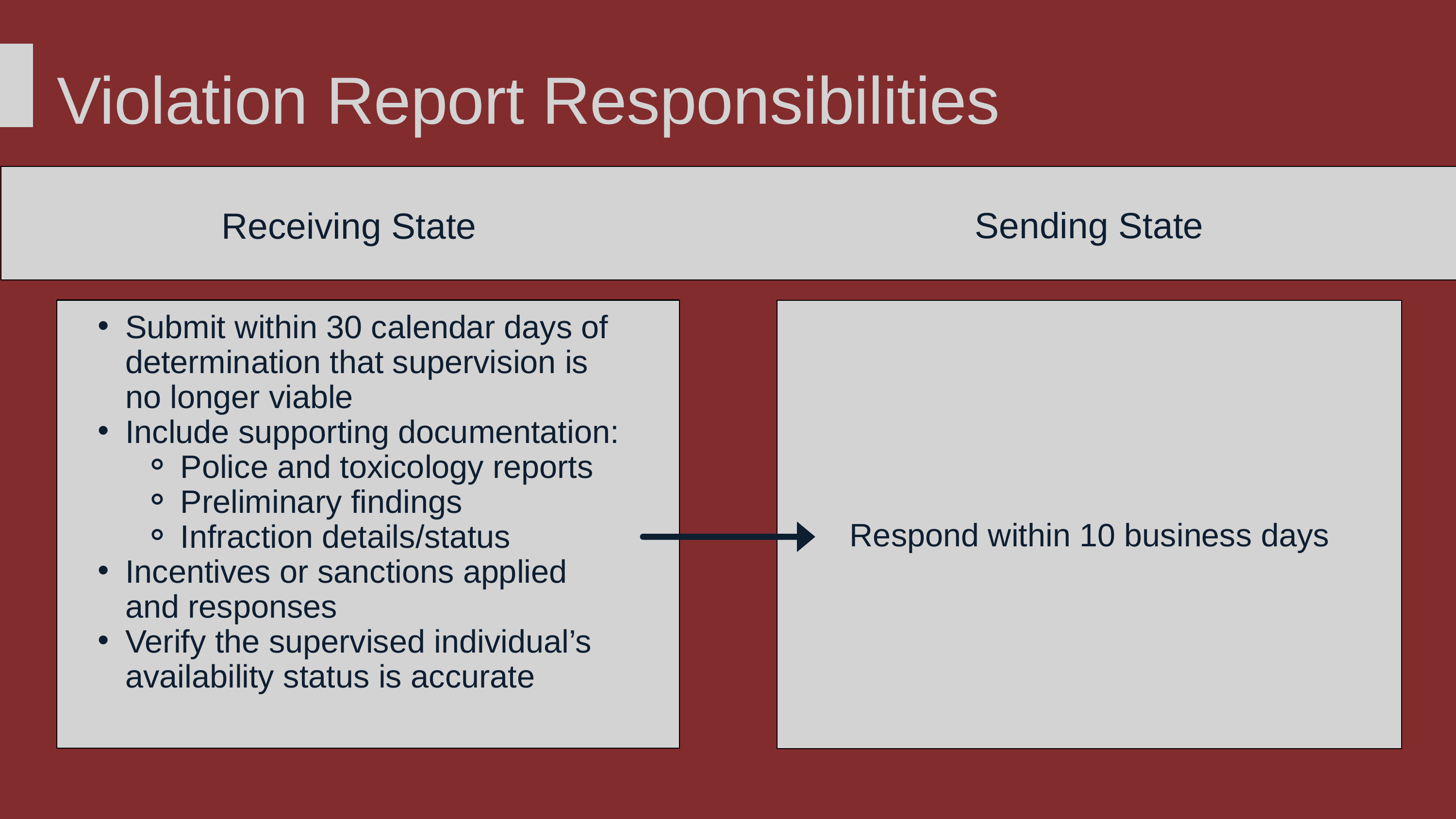

Violation Report Responsibilities

Receiving State
Sending State

Submit within 30 calendar days of determination that supervision is no longer viable
Include supporting documentation:
Police and toxicology reports
Preliminary findings
Infraction details/status
Incentives or sanctions applied and responses
Verify the supervised individual’s availability status is accurate

Respond within 10 business days